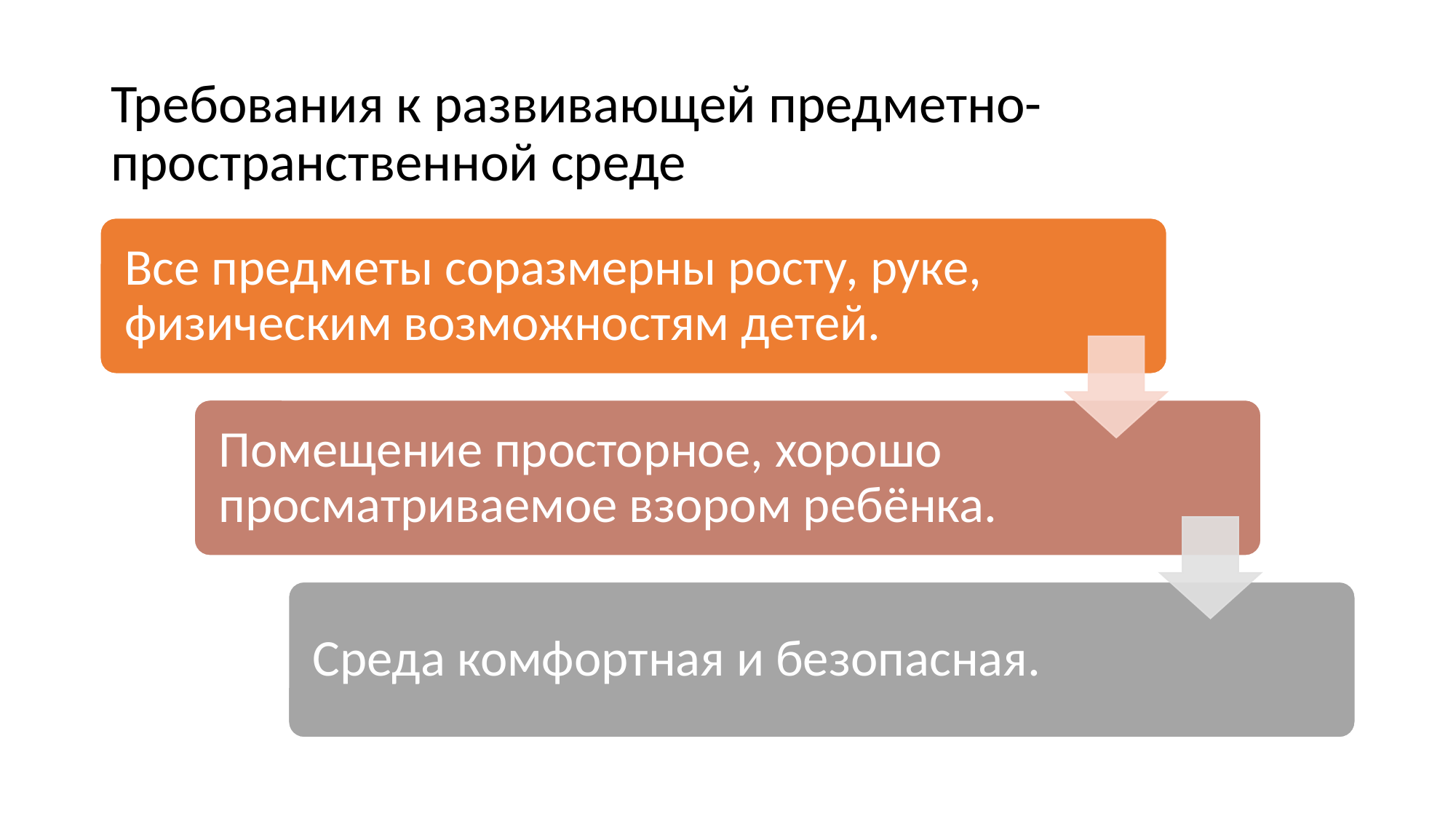

# Требования к развивающей предметно-пространственной среде
Все предметы соразмерны росту, руке, физическим возможностям детей.
Помещение просторное, хорошо просматриваемое взором ребёнка.
Среда комфортная и безопасная.